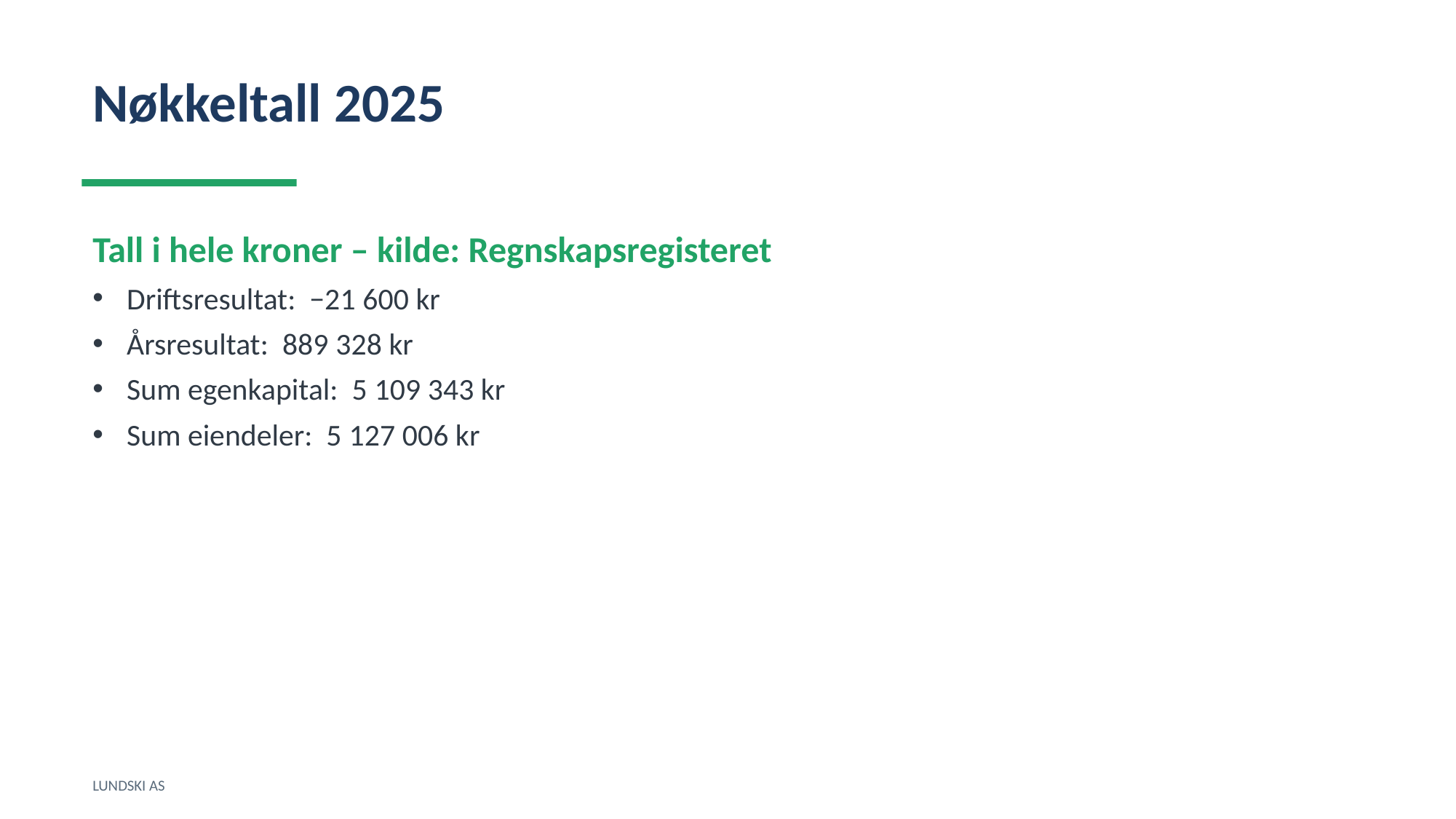

Nøkkeltall 2025

Tall i hele kroner – kilde: Regnskapsregisteret
Driftsresultat:  −21 600 kr
Årsresultat:  889 328 kr
Sum egenkapital:  5 109 343 kr
Sum eiendeler:  5 127 006 kr
LUNDSKI AS